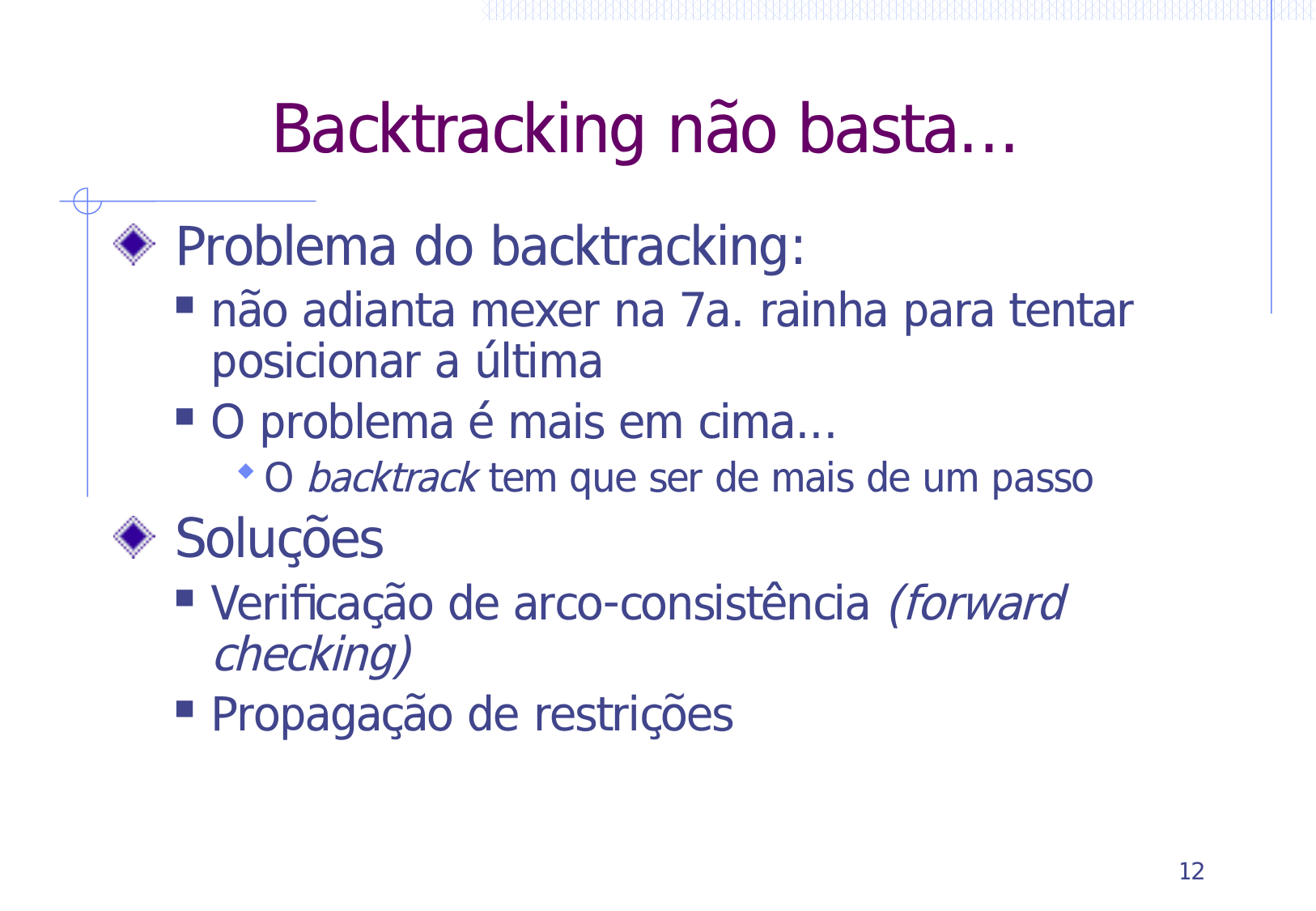

# Backtracking não basta...
 Problema do backtracking:
não adianta mexer na 7a. rainha para tentar posicionar a última
O problema é mais em cima...
O backtrack tem que ser de mais de um passo
 Soluções
Verificação de arco-consistência (forward checking)
Propagação de restrições
12